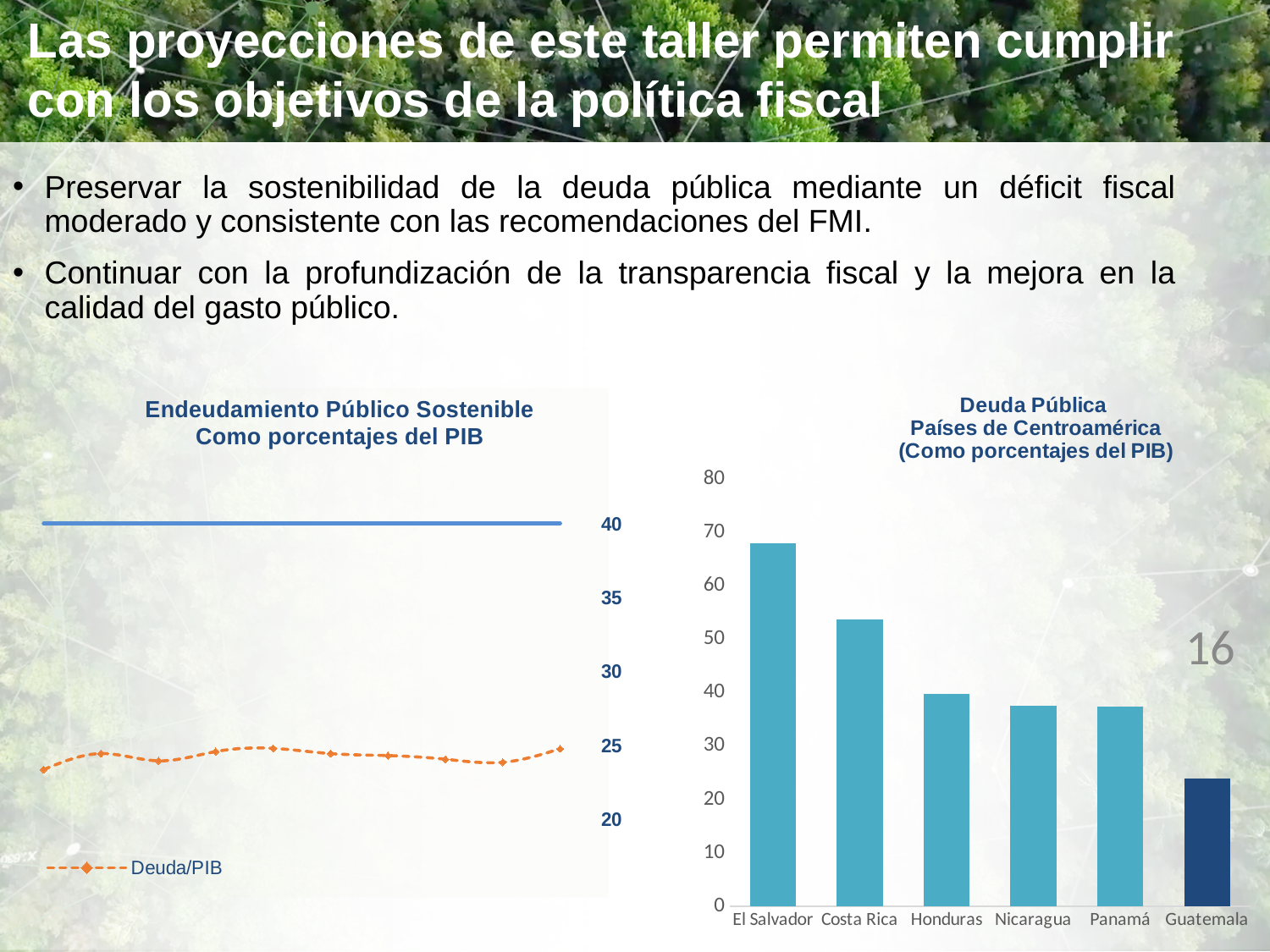

Las proyecciones de este taller permiten cumplir con los objetivos de la política fiscal
Preservar la sostenibilidad de la deuda pública mediante un déficit fiscal moderado y consistente con las recomendaciones del FMI.
Continuar con la profundización de la transparencia fiscal y la mejora en la calidad del gasto público.

### Chart: Endeudamiento Público Sostenible
Como porcentajes del PIB

| Category | Deuda/PIB | Nivel sugerido por organizaciones internacionales |
|---|---|---|
| 2009 | 23.34268661436389 | 40.0 |
| 2010 | 24.4276493434886 | 40.0 |
| 2011 | 23.93639525532321 | 40.0 |
| 2012 | 24.56414485035192 | 40.0 |
| 2013 | 24.78007244918938 | 40.0 |
| 2014 | 24.42536594250161 | 40.0 |
| 2015 | 24.29197642077602 | 40.0 |
| 2016 | 24.04528068518135 | 40.0 |
| 2017 | 23.83692486388372 | 40.0 |
| 2018* | 24.75396928887712 | 40.0 |

### Chart: Deuda Pública
Países de Centroamérica
(Como porcentajes del PIB)

| Category | Serie 1 |
|---|---|
| El Salvador | 67.9 |
| Costa Rica | 53.7 |
| Honduras | 39.7 |
| Nicaragua | 37.5 |
| Panamá | 37.4 |
| Guatemala | 23.9 |
16